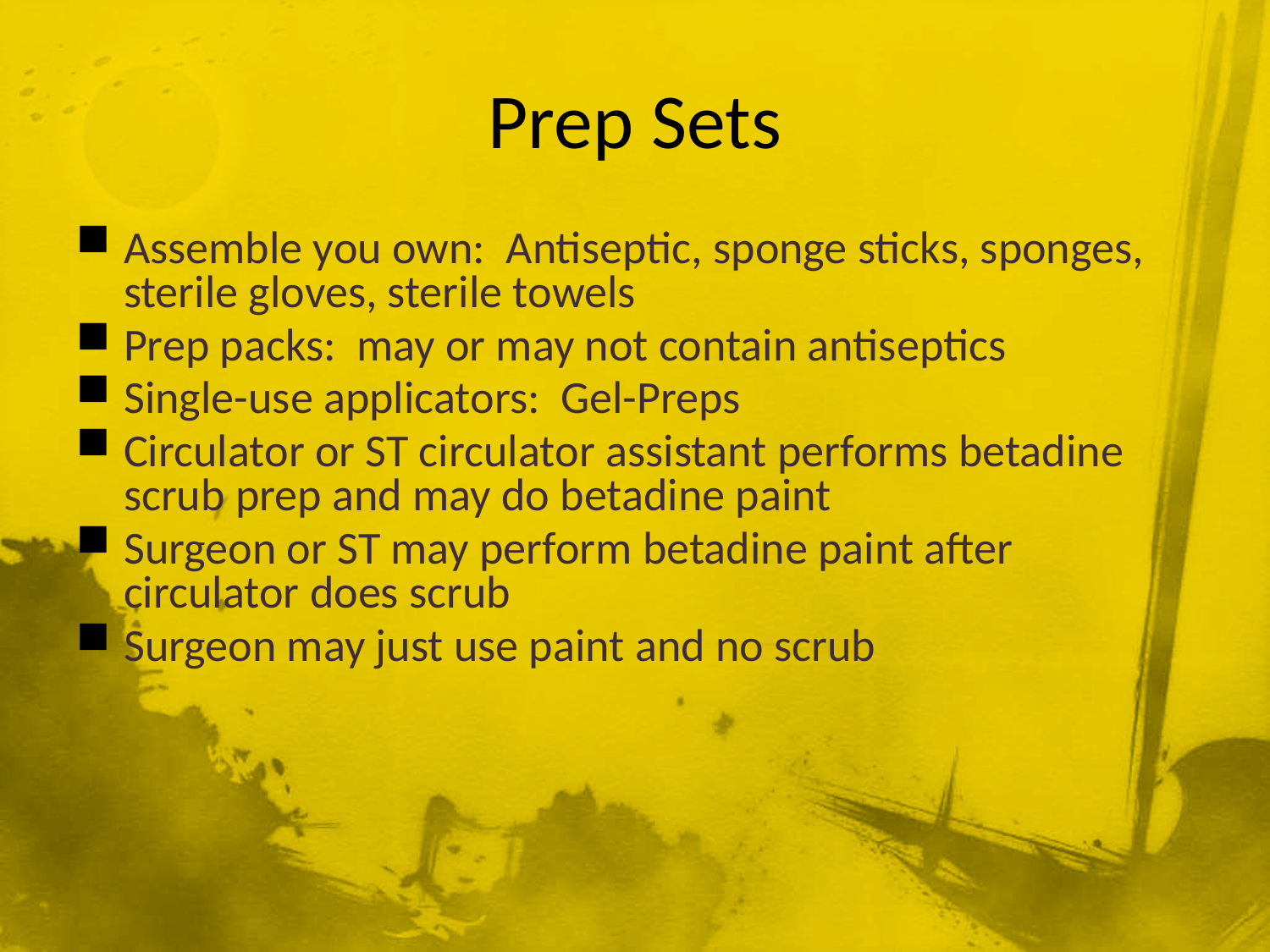

# Prep Sets
Assemble you own:  Antiseptic, sponge sticks, sponges, sterile gloves, sterile towels
Prep packs:  may or may not contain antiseptics
Single-use applicators:  Gel-Preps
Circulator or ST circulator assistant performs betadine scrub prep and may do betadine paint
Surgeon or ST may perform betadine paint after circulator does scrub
Surgeon may just use paint and no scrub